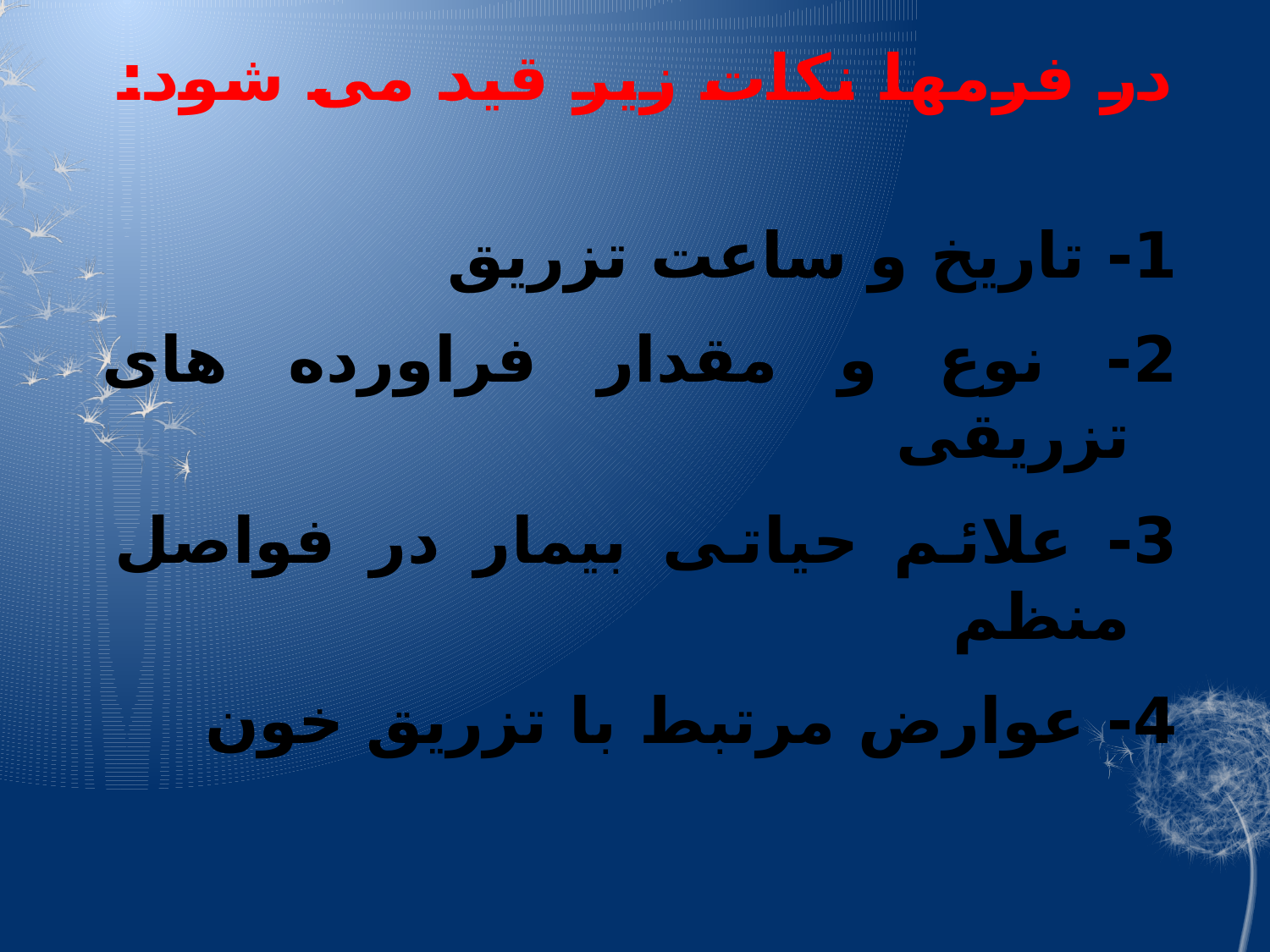

# در فرمها نکات زیر قید می شود:
1- تاریخ و ساعت تزریق
2- نوع و مقدار فراورده های تزریقی
3- علائم حیاتی بیمار در فواصل منظم
4- عوارض مرتبط با تزریق خون